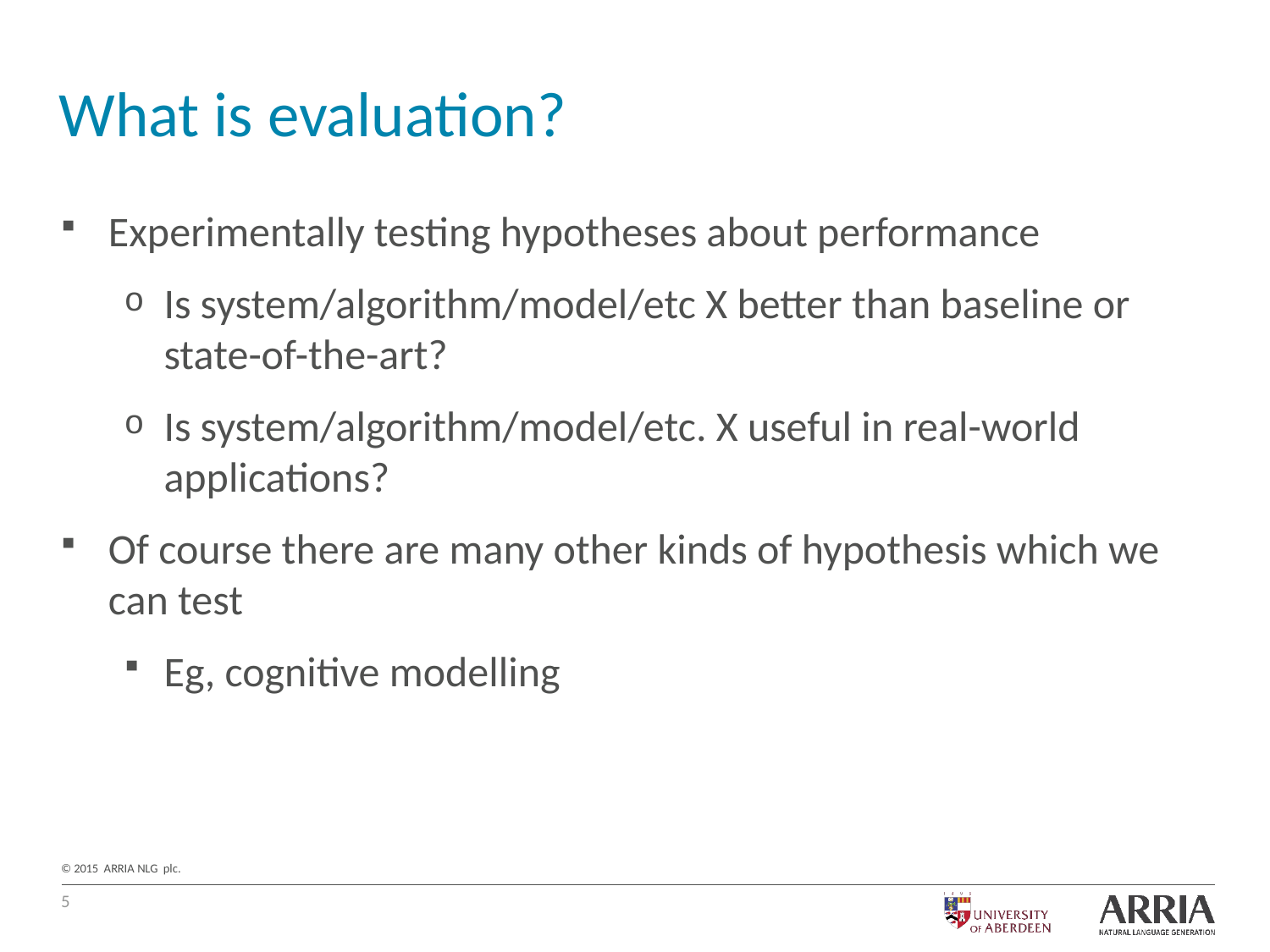

# What is evaluation?
Experimentally testing hypotheses about performance
Is system/algorithm/model/etc X better than baseline or state-of-the-art?
Is system/algorithm/model/etc. X useful in real-world applications?
Of course there are many other kinds of hypothesis which we can test
Eg, cognitive modelling
5